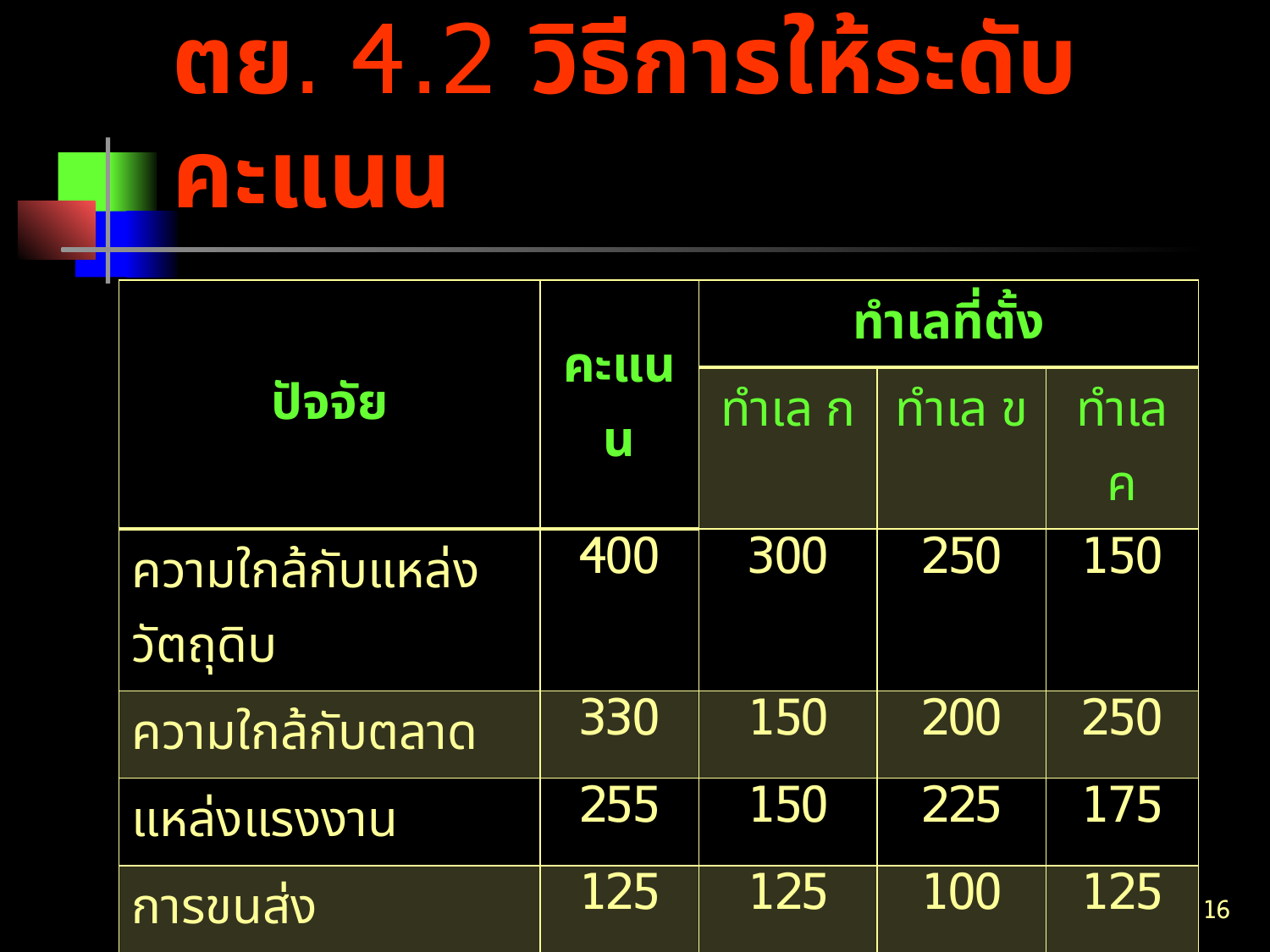

# ตย. 4.2 วิธีการให้ระดับคะแนน
| ปัจจัย | คะแนน | ทำเลที่ตั้ง |  |  |
| --- | --- | --- | --- | --- |
|  |  | ทำเล ก | ทำเล ข | ทำเล ค |
| ความใกล้กับแหล่งวัตถุดิบ | 400 | 300 | 250 | 150 |
| ความใกล้กับตลาด | 330 | 150 | 200 | 250 |
| แหล่งแรงงาน | 255 | 150 | 225 | 175 |
| การขนส่ง | 125 | 125 | 100 | 125 |
| แห่งน้ำ | 200 | 100 | 150 | 175 |
|  | 1310 | 825 | 925 | 875 |
16